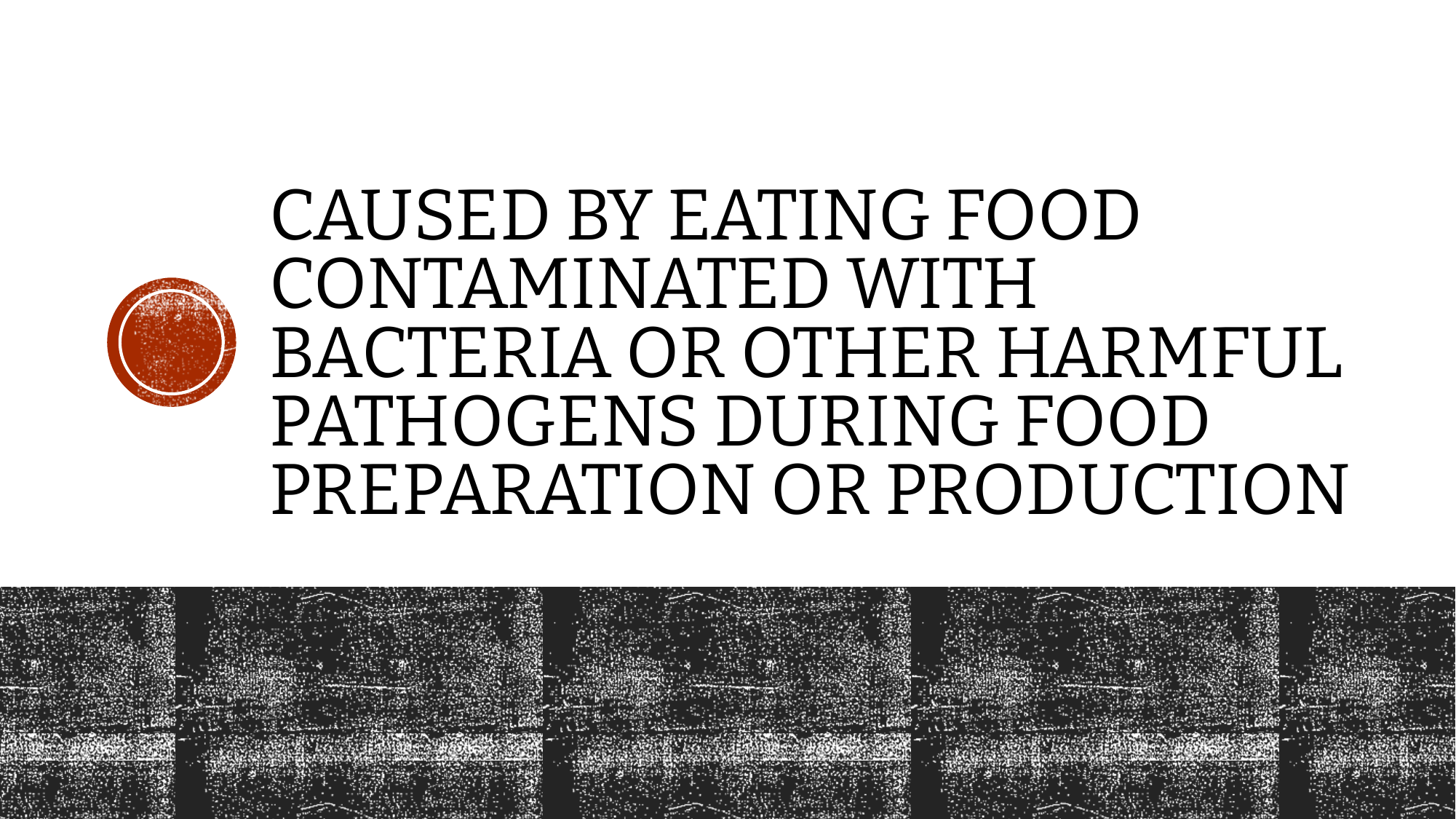

# Caused by eating food contaminated with bacteria or other harmful pathogens during food preparation or production